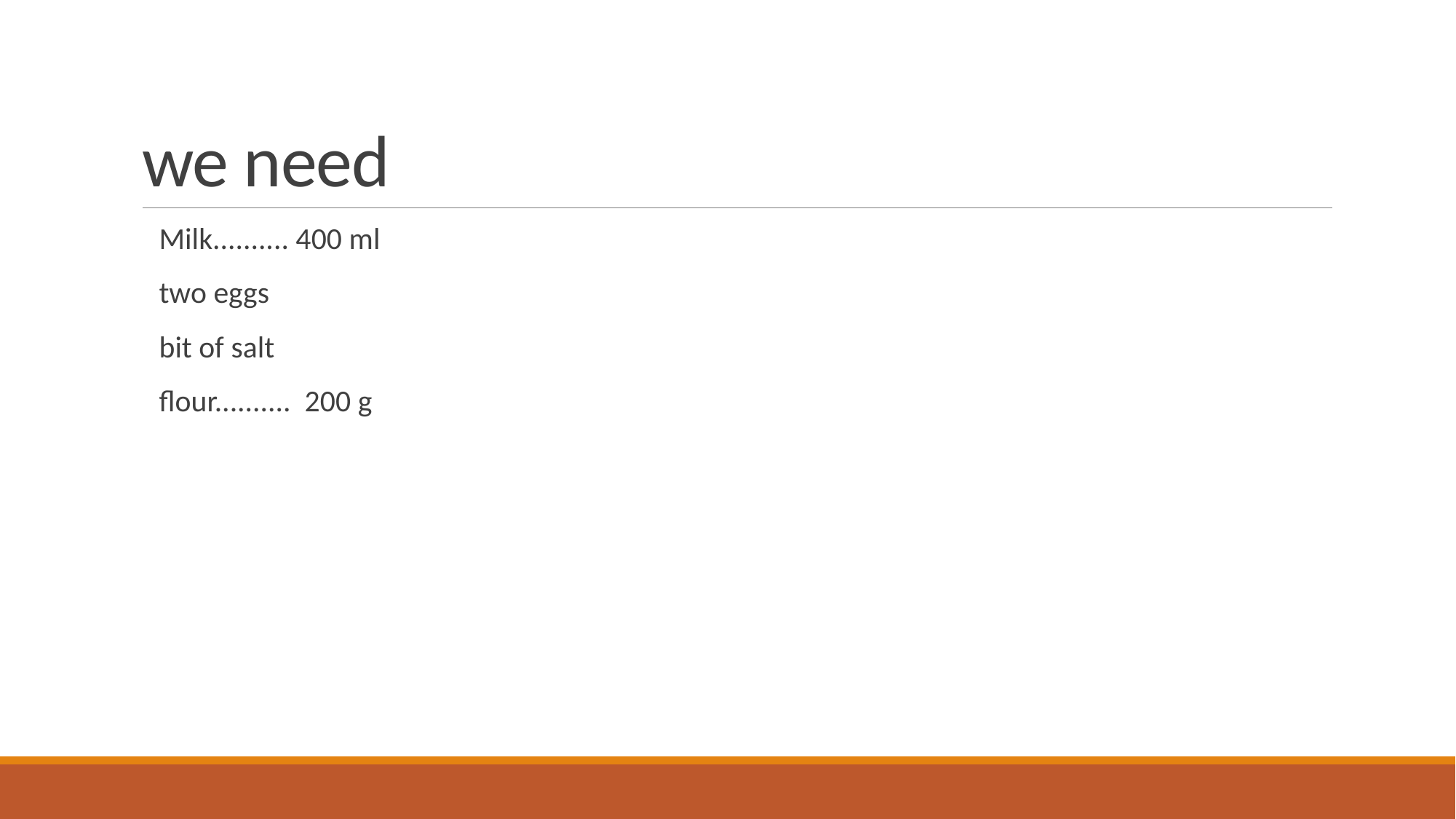

# we need
Milk.......... 400 ml
two eggs
bit of salt
flour..........  200 g